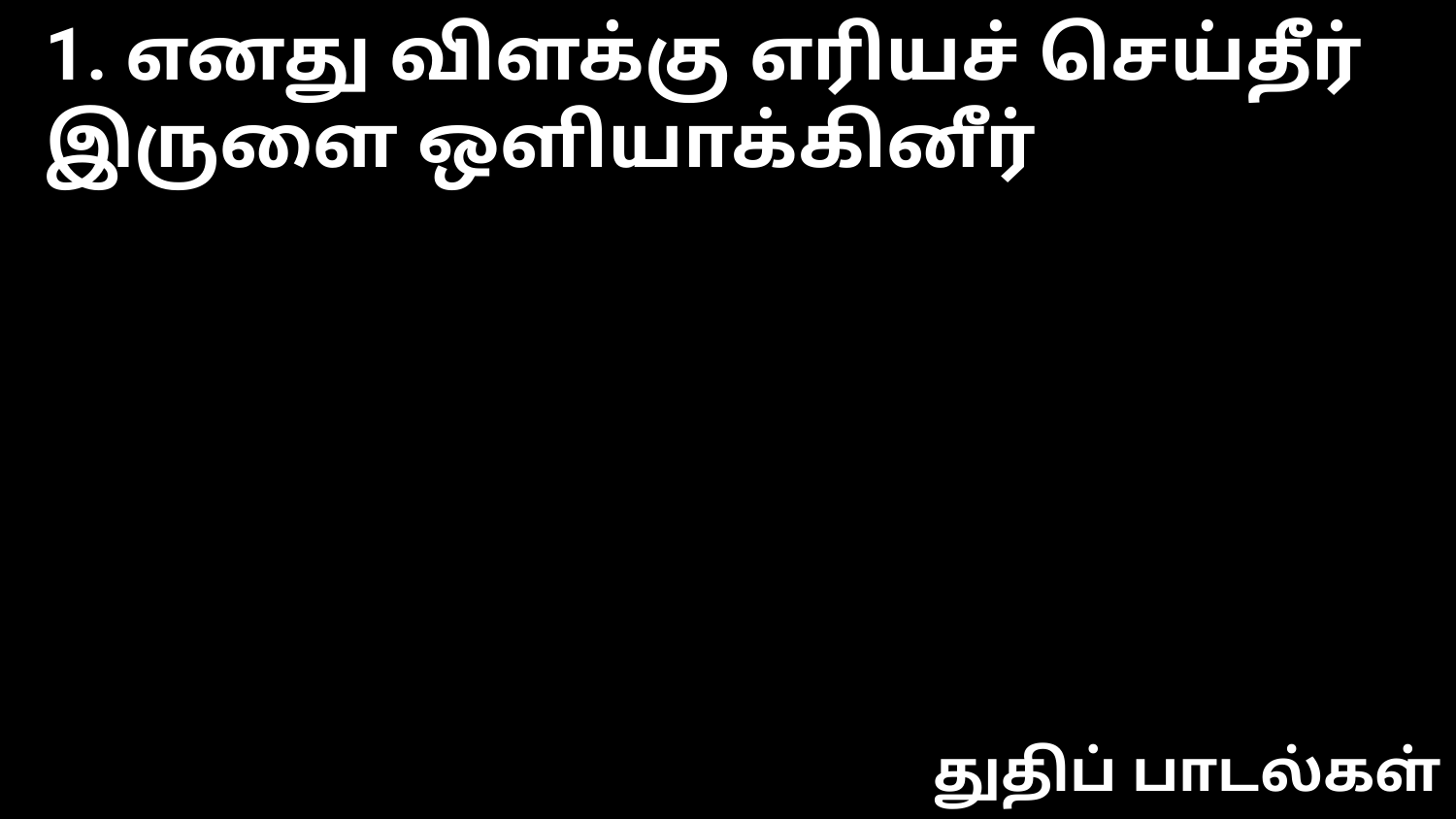

1. எனது விளக்கு எரியச் செய்தீர்
இருளை ஒளியாக்கினீர்

துதிப் பாடல்கள்